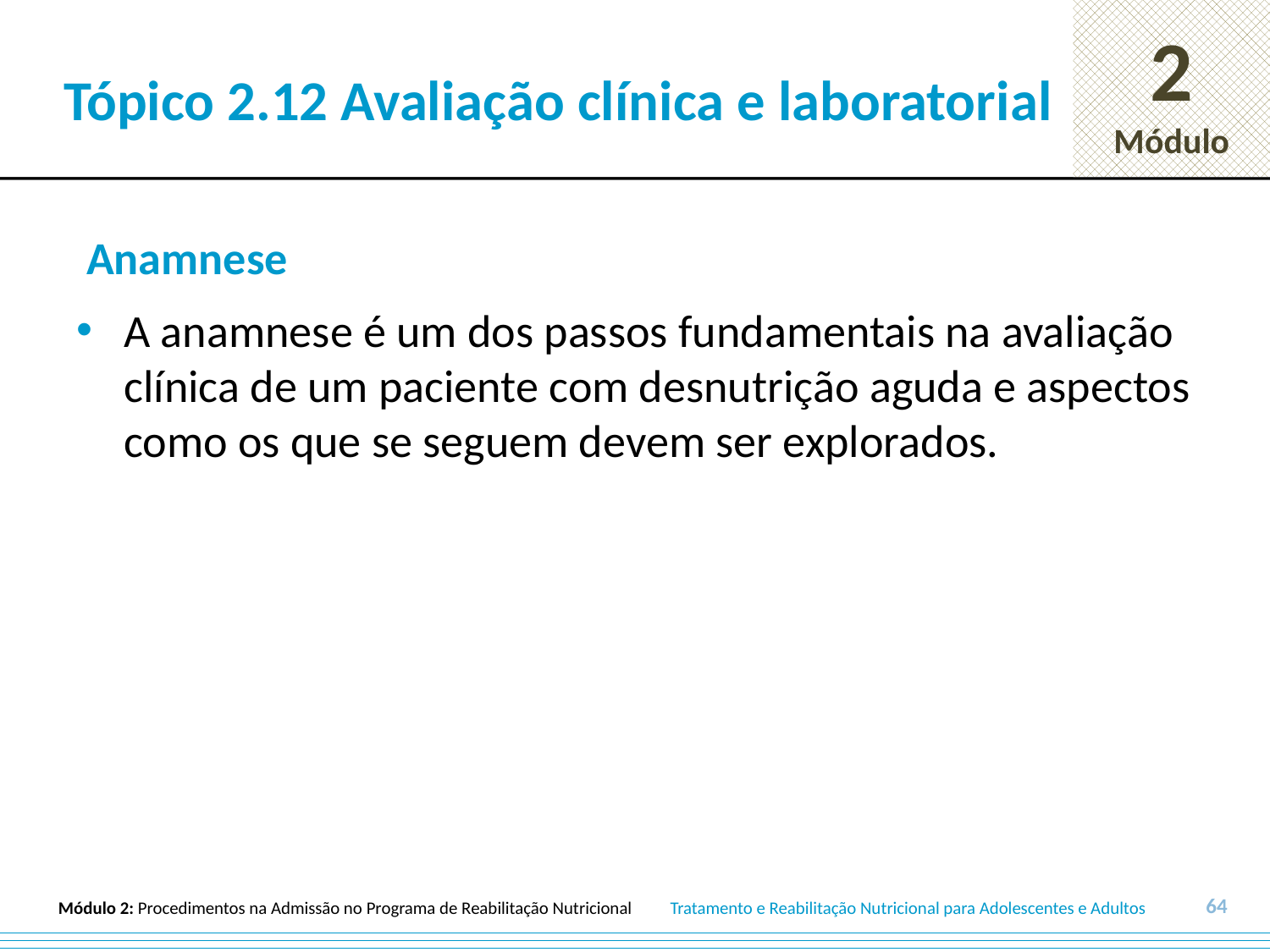

# Tópico 2.12 Avaliação clínica e laboratorial
 Anamnese
A anamnese é um dos passos fundamentais na avaliação clínica de um paciente com desnutrição aguda e aspectos como os que se seguem devem ser explorados.
64